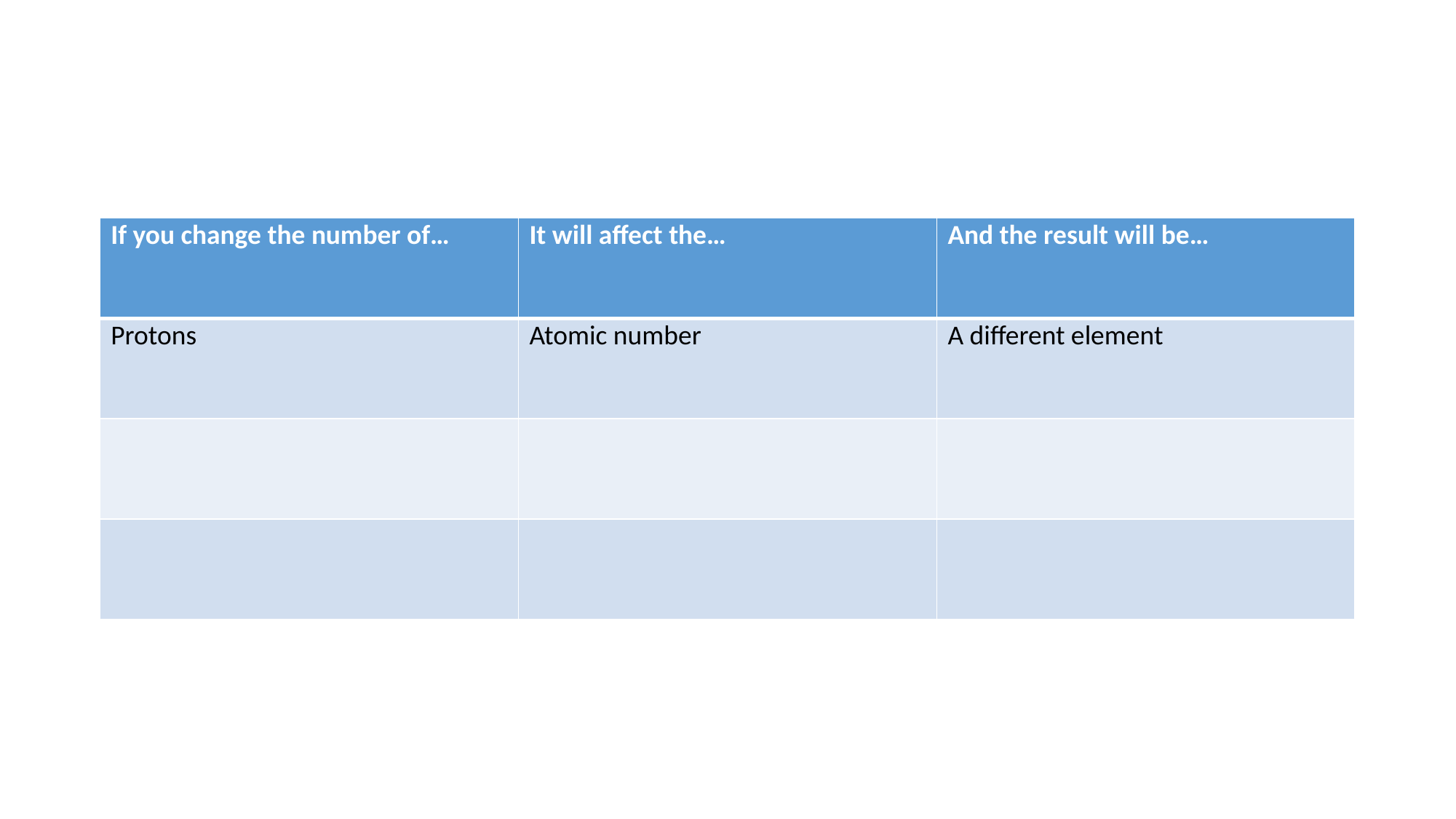

#
| If you change the number of… | It will affect the… | And the result will be… |
| --- | --- | --- |
| Protons | Atomic number | A different element |
|  |  |  |
|  |  |  |